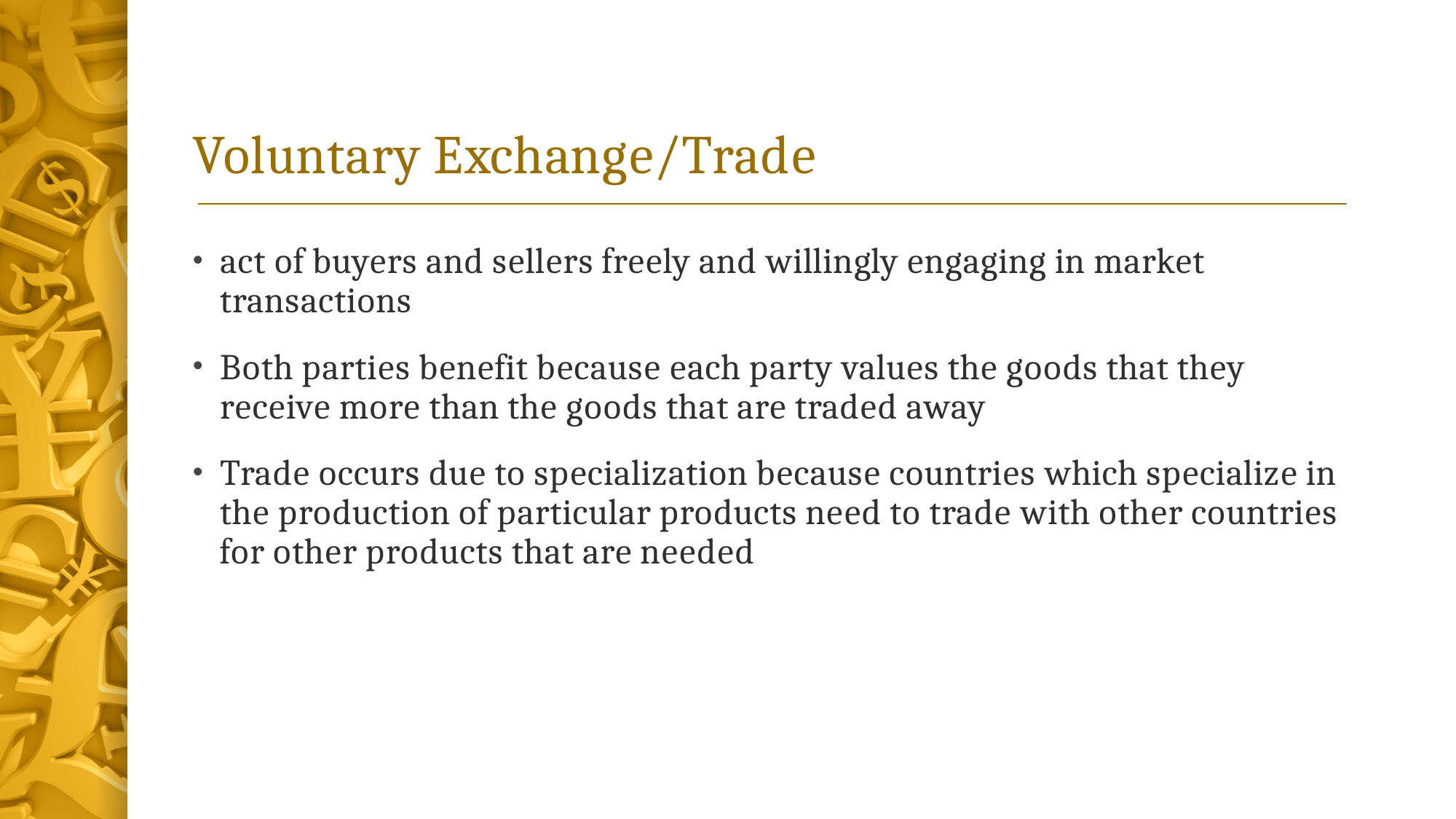

# Voluntary Exchange/Trade
act of buyers and sellers freely and willingly engaging in market transactions
Both parties benefit because each party values the goods that they receive more than the goods that are traded away
Trade occurs due to specialization because countries which specialize in the production of particular products need to trade with other countries for other products that are needed